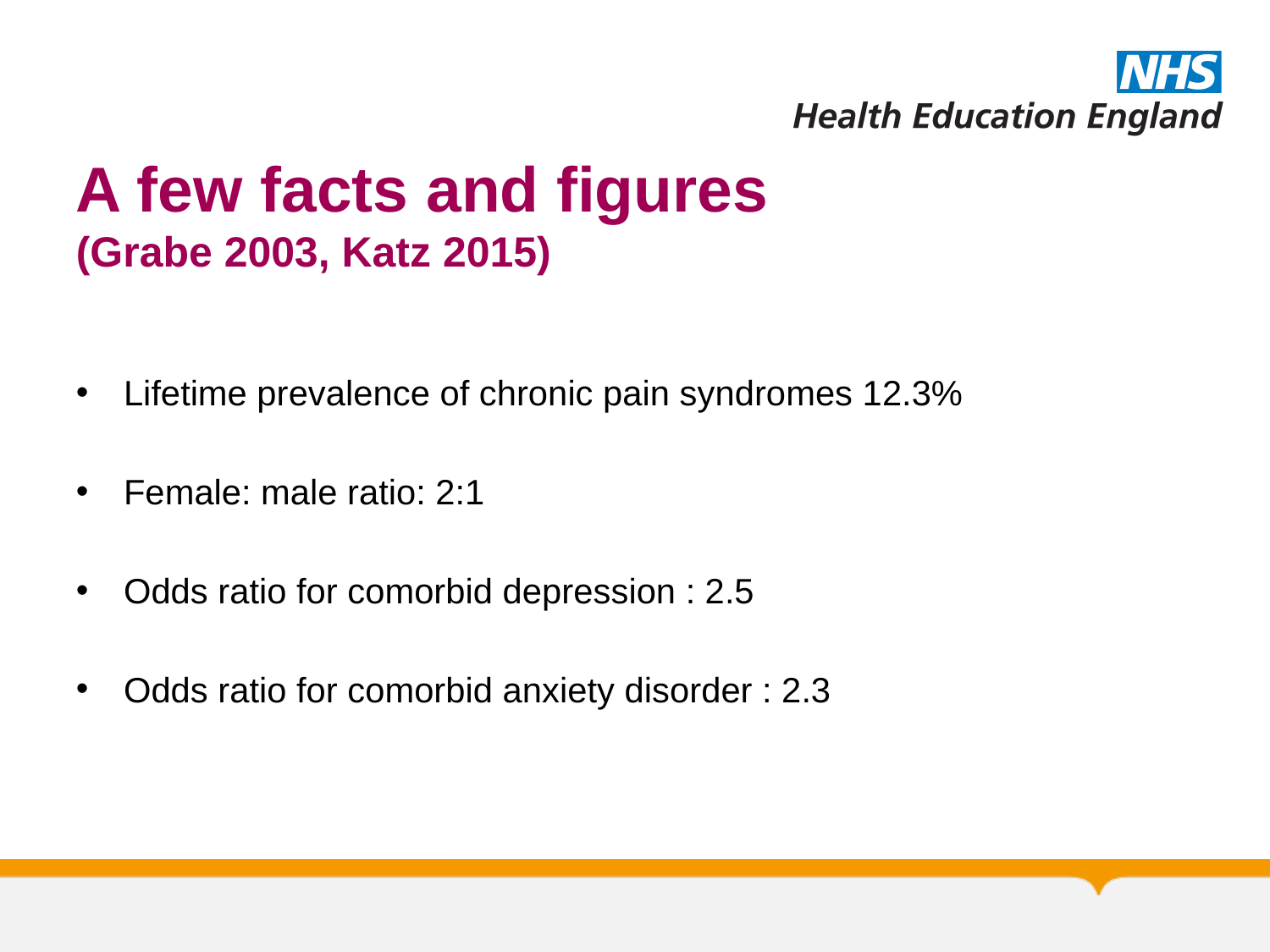

# A few facts and figures (Grabe 2003, Katz 2015)

Lifetime prevalence of chronic pain syndromes 12.3%

Female: male ratio: 2:1

Odds ratio for comorbid depression : 2.5

Odds ratio for comorbid anxiety disorder : 2.3